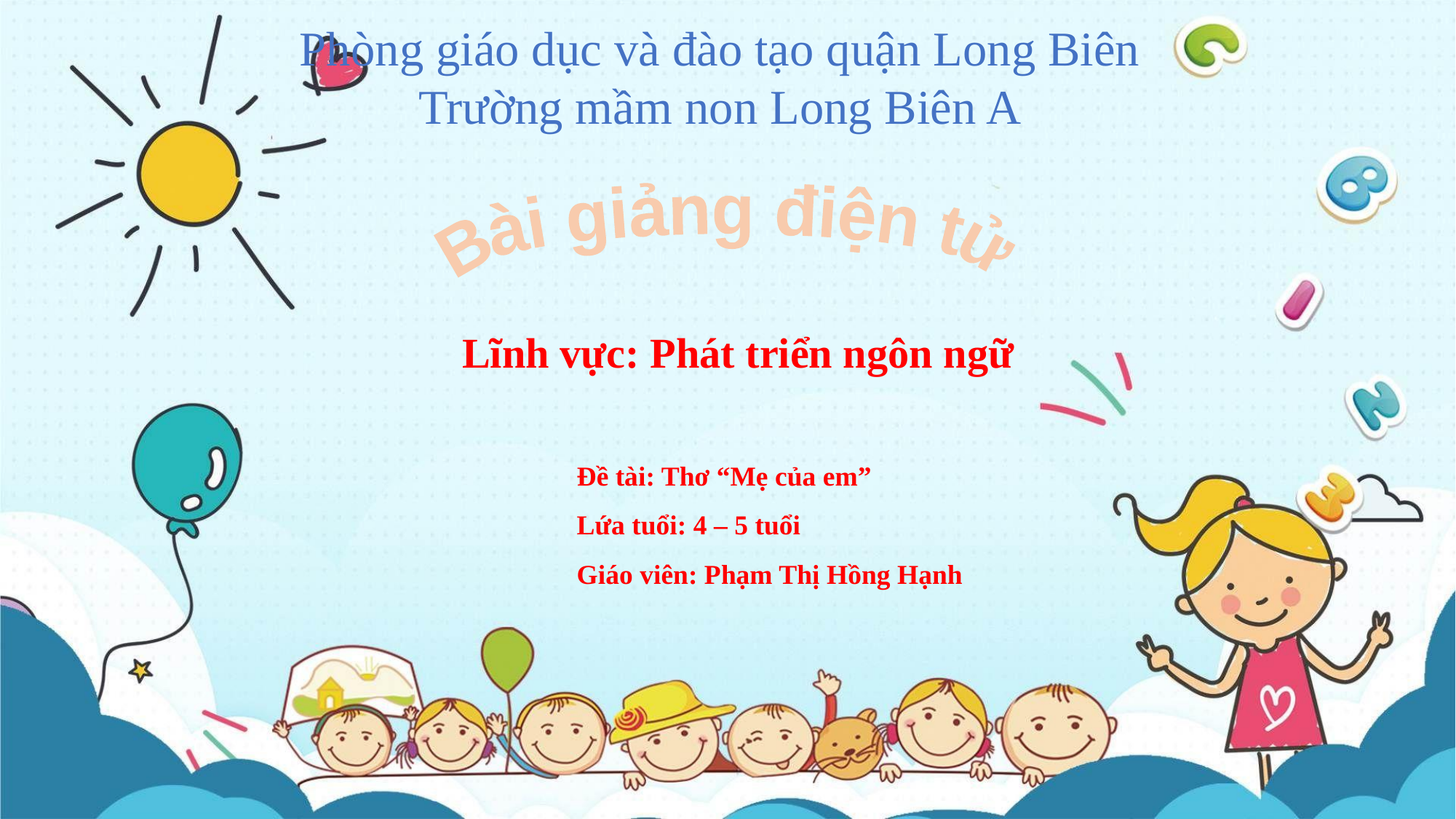

Phòng giáo dục và đào tạo quận Long Biên
Trường mầm non Long Biên A
Bài giảng điện tử
Lĩnh vực: Phát triển ngôn ngữ
Đề tài: Thơ “Mẹ của em”
Lứa tuổi: 4 – 5 tuổi
Giáo viên: Phạm Thị Hồng Hạnh